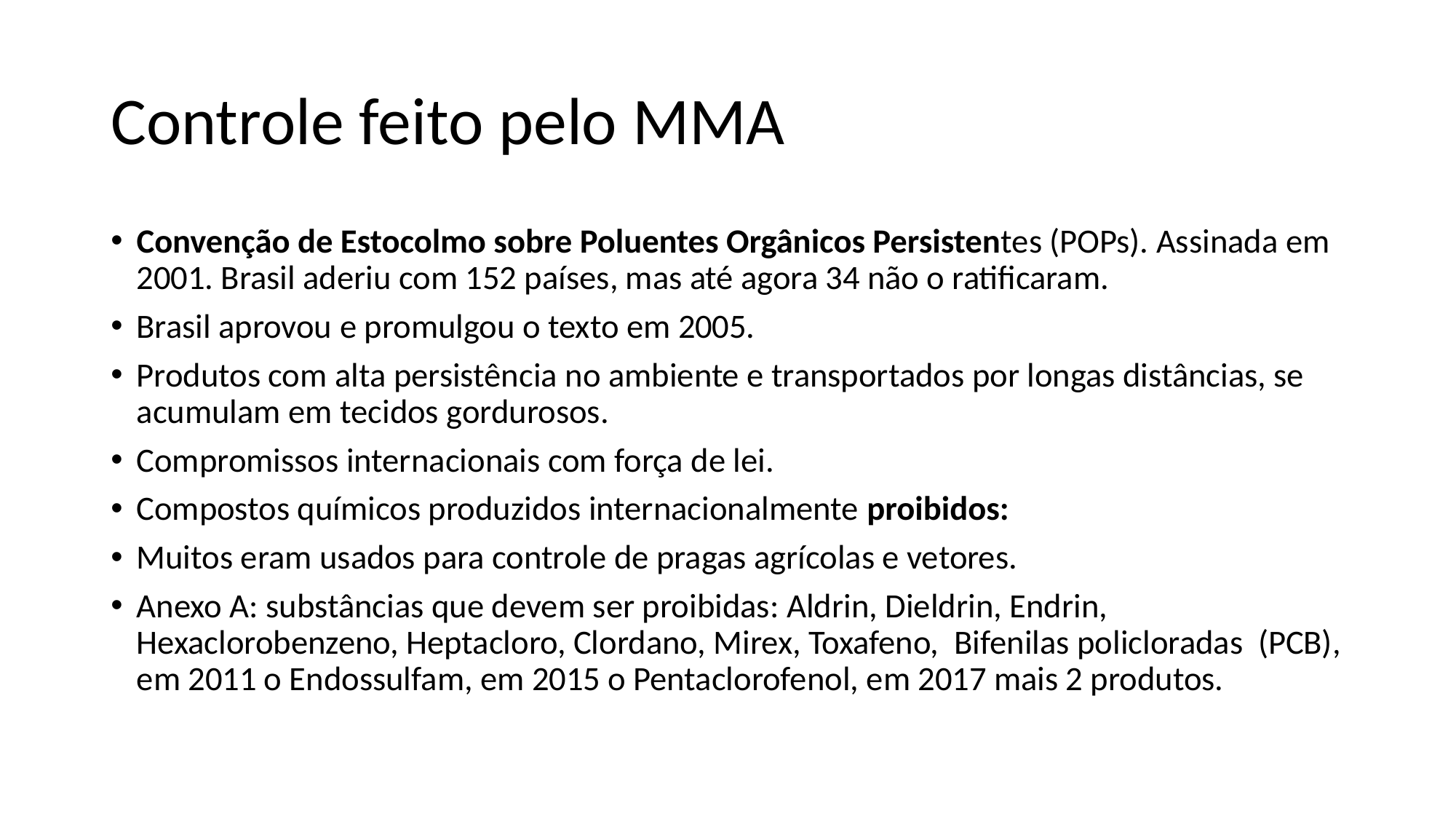

# Controle feito pelo MMA
Convenção de Estocolmo sobre Poluentes Orgânicos Persistentes (POPs). Assinada em 2001. Brasil aderiu com 152 países, mas até agora 34 não o ratificaram.
Brasil aprovou e promulgou o texto em 2005.
Produtos com alta persistência no ambiente e transportados por longas distâncias, se acumulam em tecidos gordurosos.
Compromissos internacionais com força de lei.
Compostos químicos produzidos internacionalmente proibidos:
Muitos eram usados para controle de pragas agrícolas e vetores.
Anexo A: substâncias que devem ser proibidas: Aldrin, Dieldrin, Endrin, Hexaclorobenzeno, Heptacloro, Clordano, Mirex, Toxafeno,  Bifenilas policloradas  (PCB), em 2011 o Endossulfam, em 2015 o Pentaclorofenol, em 2017 mais 2 produtos.